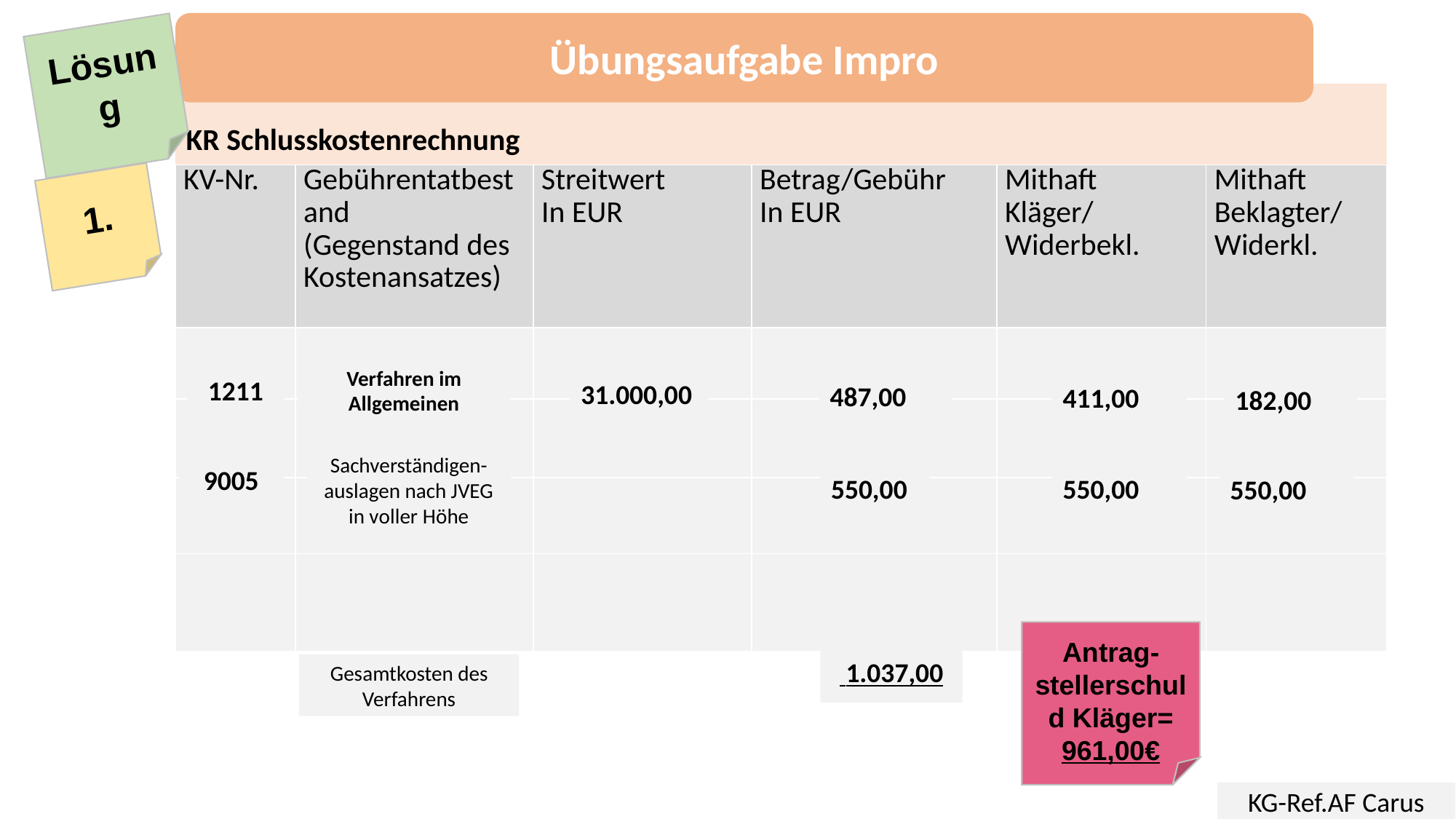

Übungsaufgabe Impro
Lösung
KR Schlusskostenrechnung
| KV-Nr. | Gebührentatbestand (Gegenstand des Kostenansatzes) | Streitwert In EUR | Betrag/Gebühr In EUR | Mithaft Kläger/ Widerbekl. | Mithaft Beklagter/ Widerkl. |
| --- | --- | --- | --- | --- | --- |
|  |  |  |  |  |  |
|  |  |  |  |  |  |
|  |  |  |  |  |  |
|  |  |  |  |  |  |
1.

Verfahren im Allgemeinen
31.000,00
1211
411,00
487,00
182,00
Sachverständigen-auslagen nach JVEG in voller Höhe
9005
550,00
550,00
550,00

Antrag-stellerschuld Kläger=
961,00€

 1.037,00
Gesamtkosten des Verfahrens
KG-Ref.AF Carus